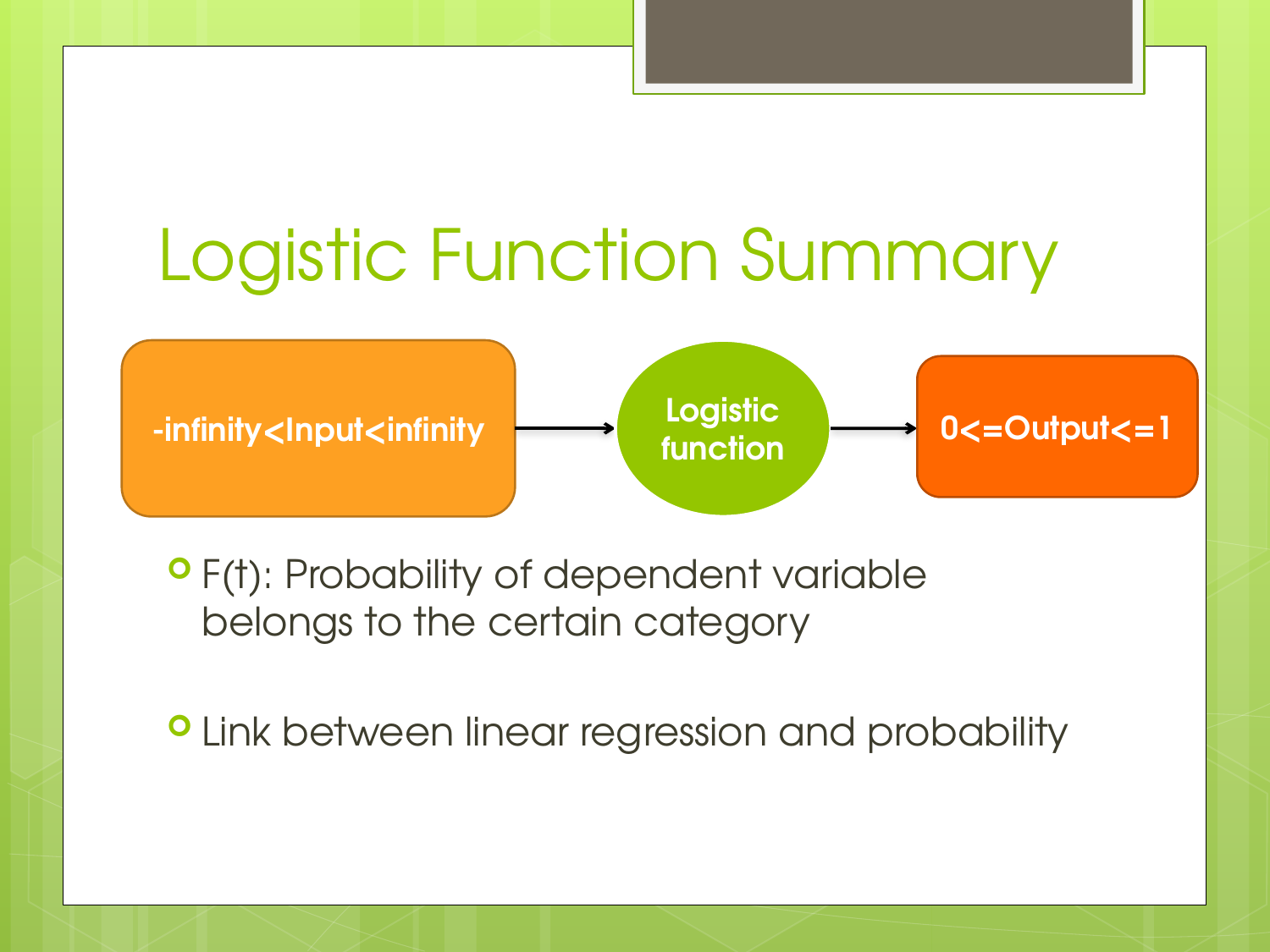

# Logistic Function Summary

F(t): Probability of dependent variable belongs to the certain category

Link between linear regression and probability
-infinity<Input<infinity
Logistic function
0<=Output<=1